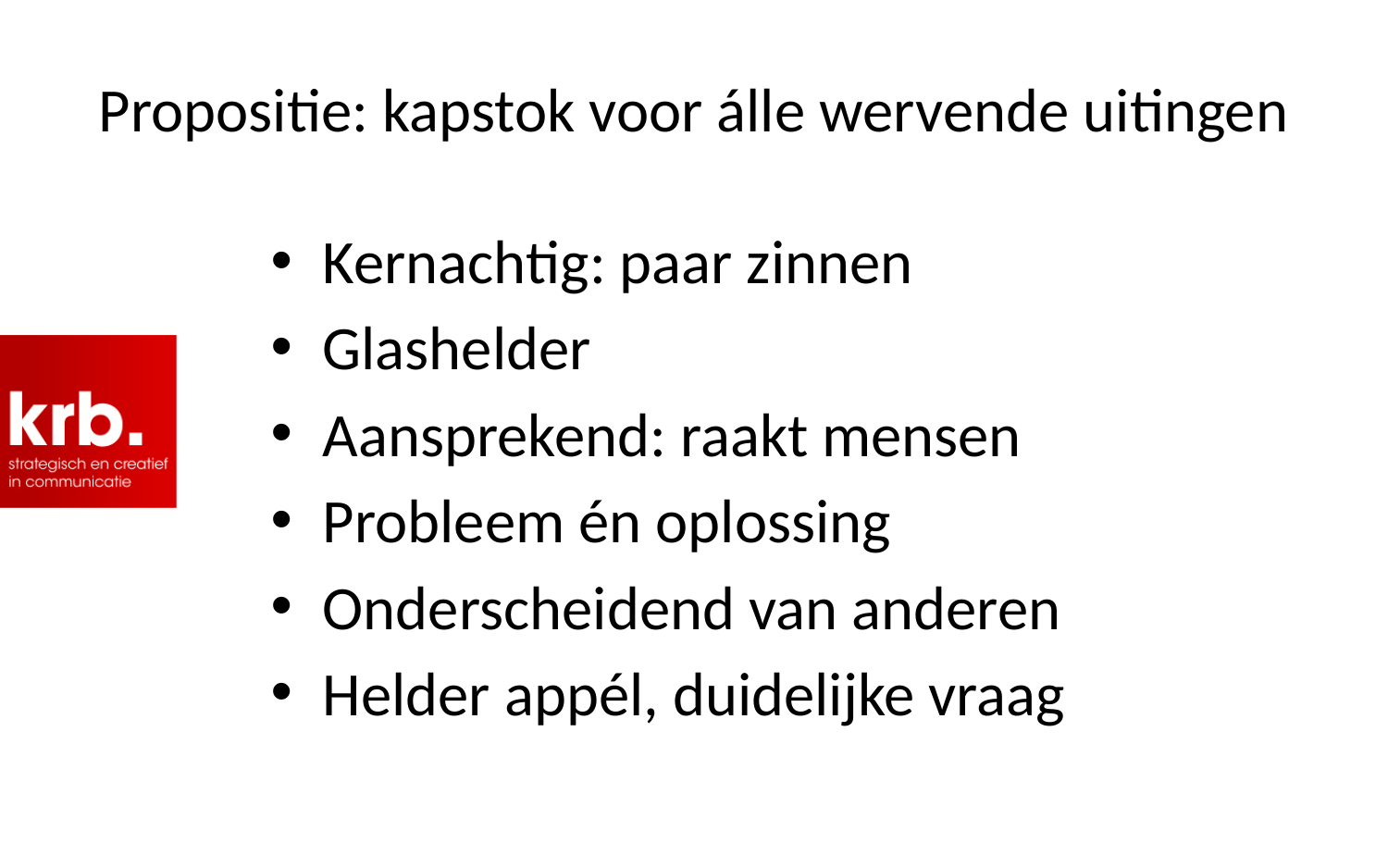

# Propositie: kapstok voor álle wervende uitingen
Kernachtig: paar zinnen
Glashelder
Aansprekend: raakt mensen
Probleem én oplossing
Onderscheidend van anderen
Helder appél, duidelijke vraag